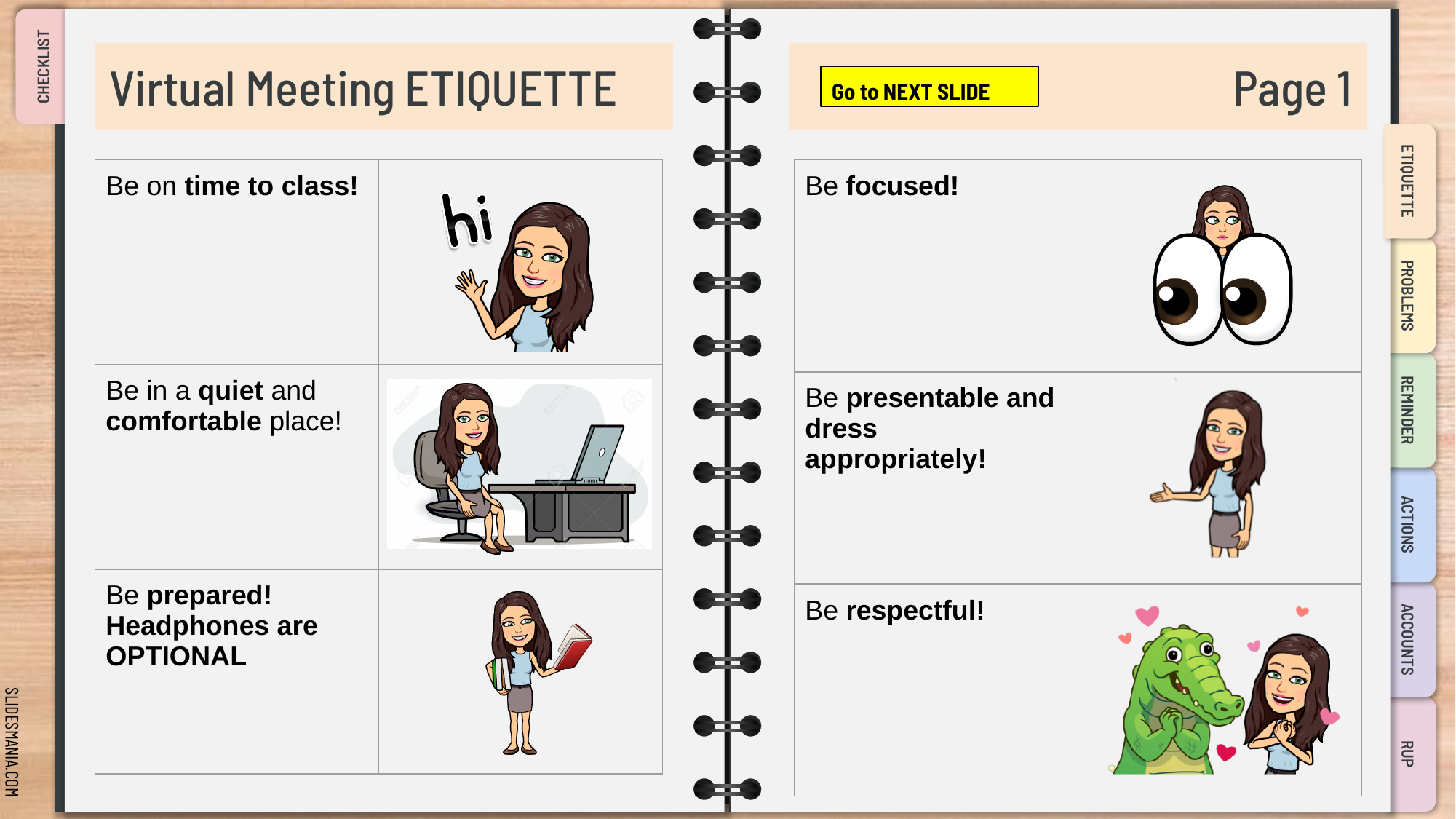

# Virtual Meeting ETIQUETTE
Page 1
Go to NEXT SLIDE